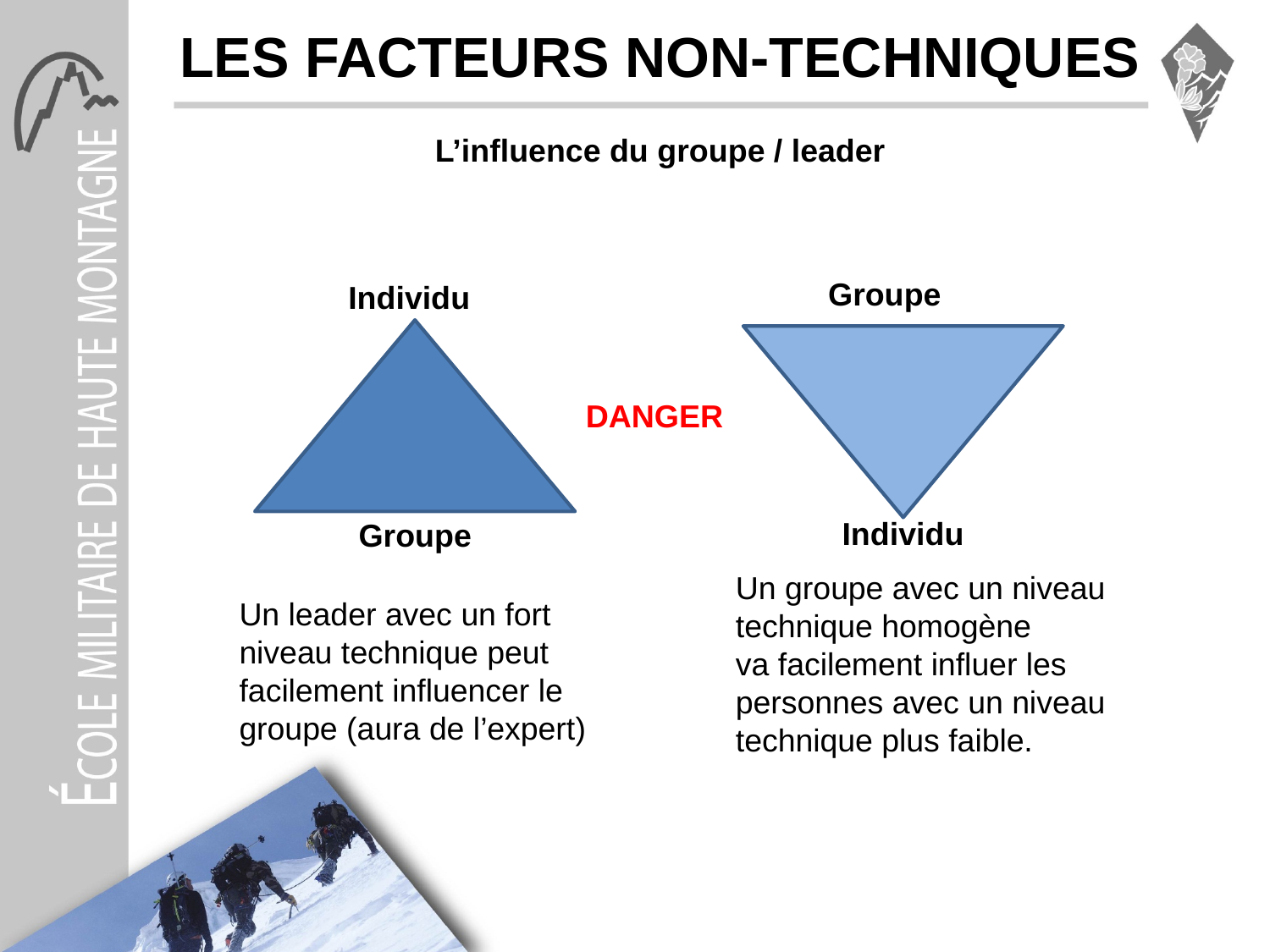

LES FACTEURS NON-TECHNIQUES
L’influence du groupe / leader

Groupe
Individu

DANGER
Individu
Groupe
Un groupe avec un niveau technique homogène
va facilement influer les personnes avec un niveau technique plus faible.
Un leader avec un fort niveau technique peut facilement influencer le groupe (aura de l’expert)